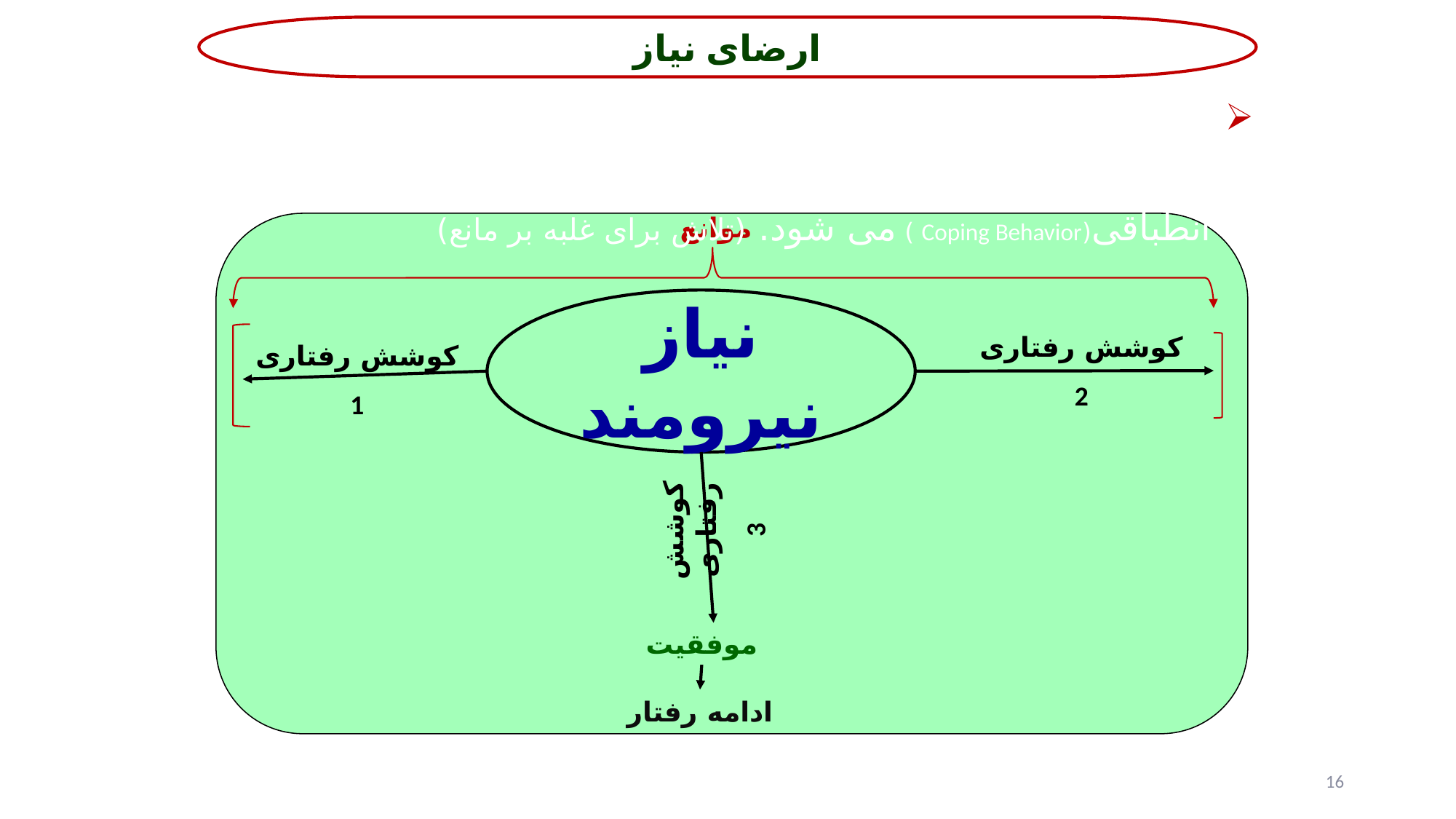

ارضای نیاز
به عقیده آبراهام مزلو ، وقتی نیازی ارضا می شود دیگر انگیزاننده رفتار به حساب نمی آید و ممانعت از ارضای نیاز موجب رفتار انطباقی(Coping Behavior ) می شود. (تلاش برای غلبه بر مانع)
موانع

نیاز نیرومند

کوشش رفتاری
2

کوشش رفتاری
1
کوشش رفتاری
3
موفقیت
ادامه رفتار
16